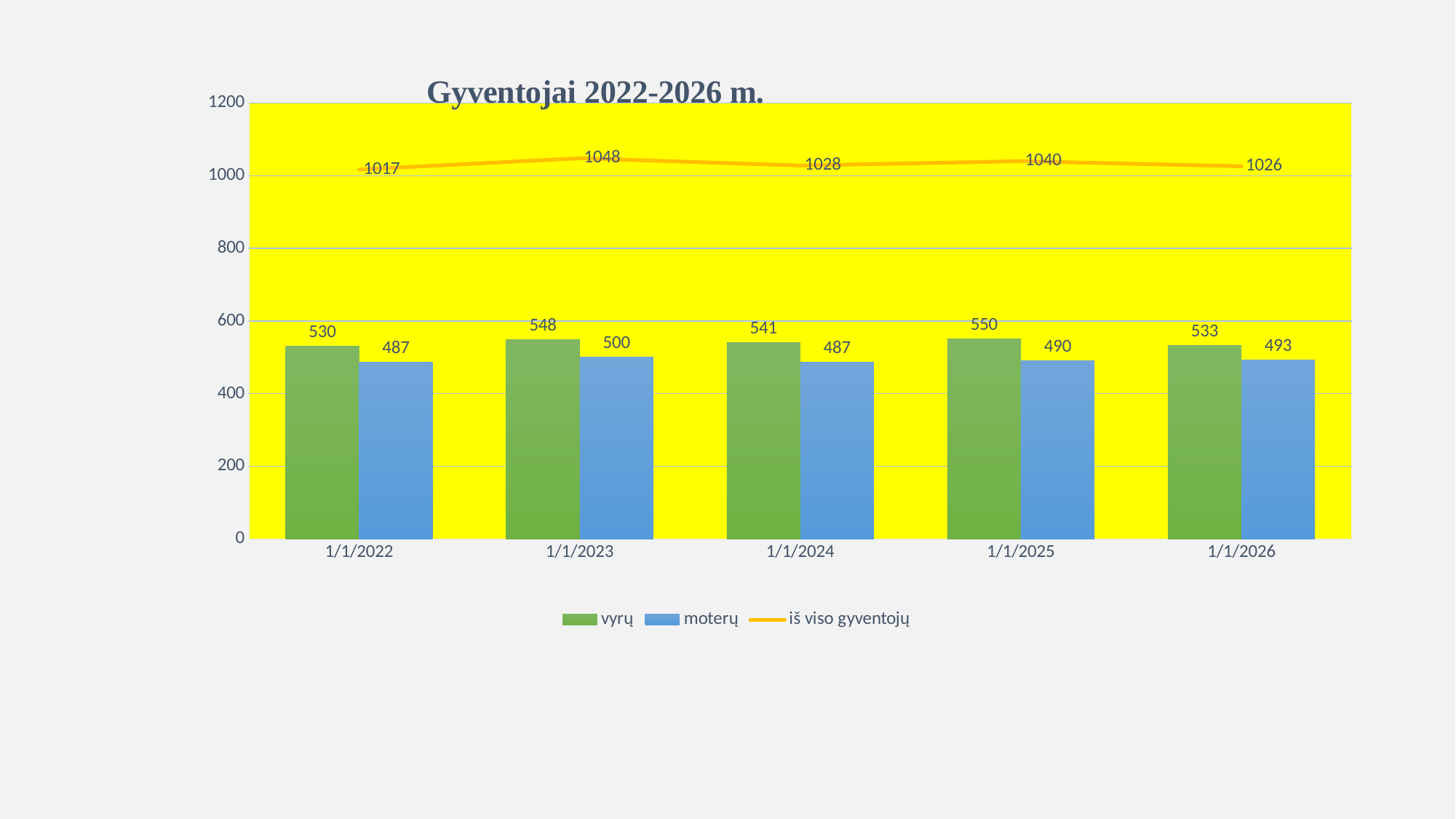

### Chart: Gyventojai 2022-2026 m.

| Category | vyrų | moterų | iš viso gyventojų |
|---|---|---|---|
| 46023 | 533.0 | 493.0 | 1026.0 |
| 45658 | 550.0 | 490.0 | 1040.0 |
| 45292 | 541.0 | 487.0 | 1028.0 |
| 44927 | 548.0 | 500.0 | 1048.0 |
| 44562 | 530.0 | 487.0 | 1017.0 |